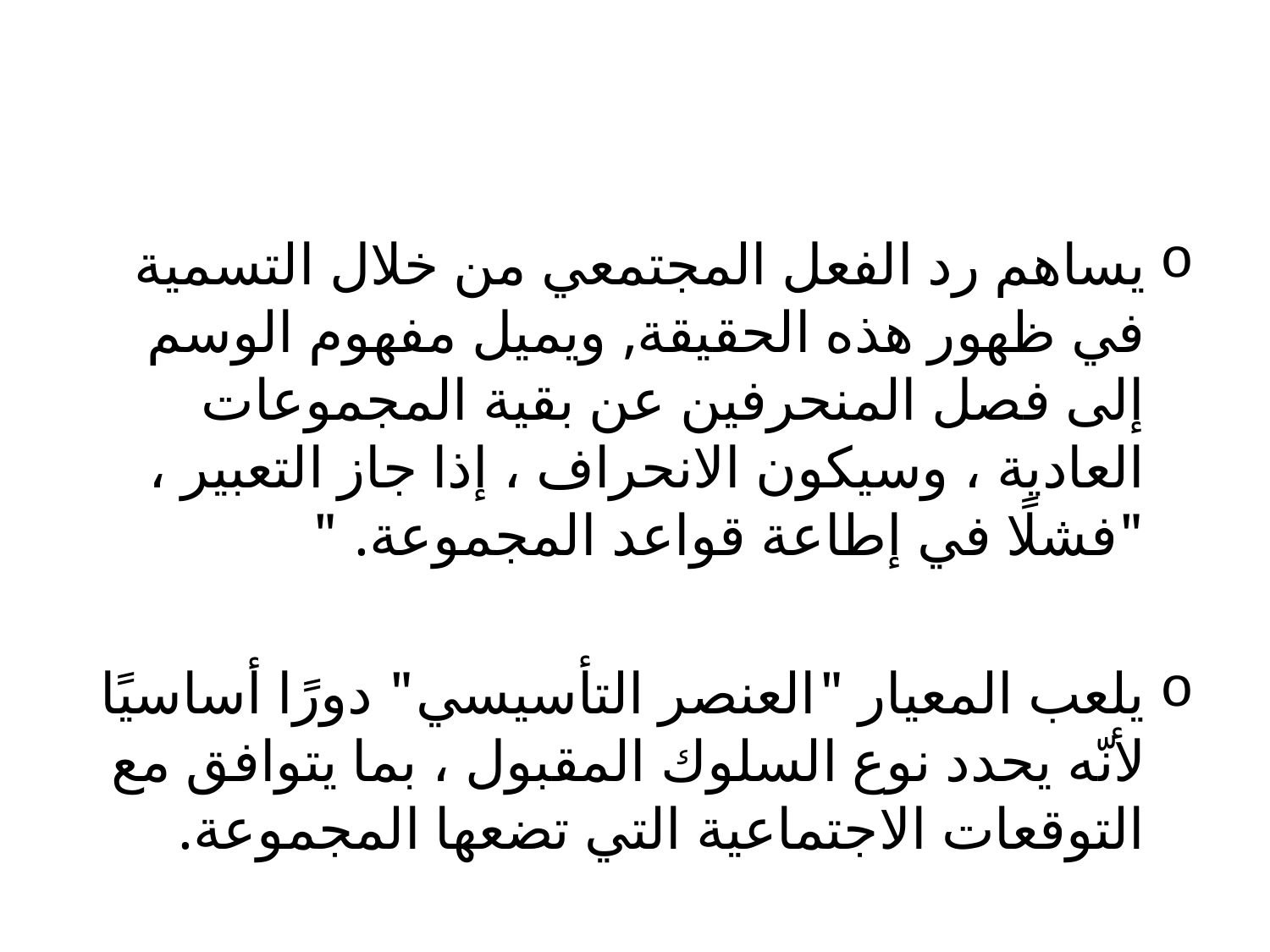

#
يساهم رد الفعل المجتمعي من خلال التسمية في ظهور هذه الحقيقة, ويميل مفهوم الوسم إلى فصل المنحرفين عن بقية المجموعات العادية ، وسيكون الانحراف ، إذا جاز التعبير ، "فشلًا في إطاعة قواعد المجموعة. "

يلعب المعيار "العنصر التأسيسي" دورًا أساسيًا لأنّه يحدد نوع السلوك المقبول ، بما يتوافق مع التوقعات الاجتماعية التي تضعها المجموعة.